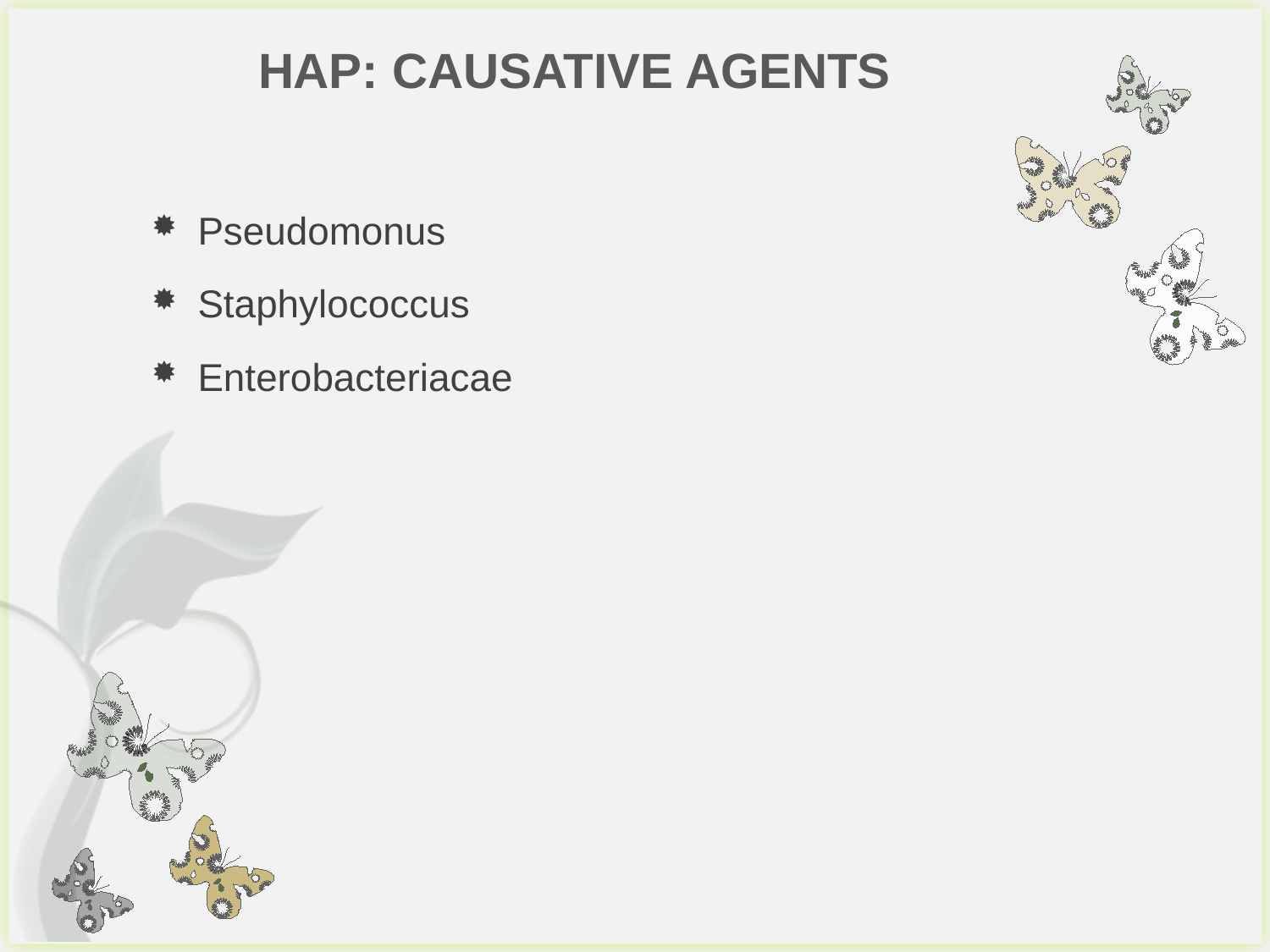

# HAP: CAUSATIVE AGENTS

Pseudomonus
Staphylococcus
Enterobacteriacae